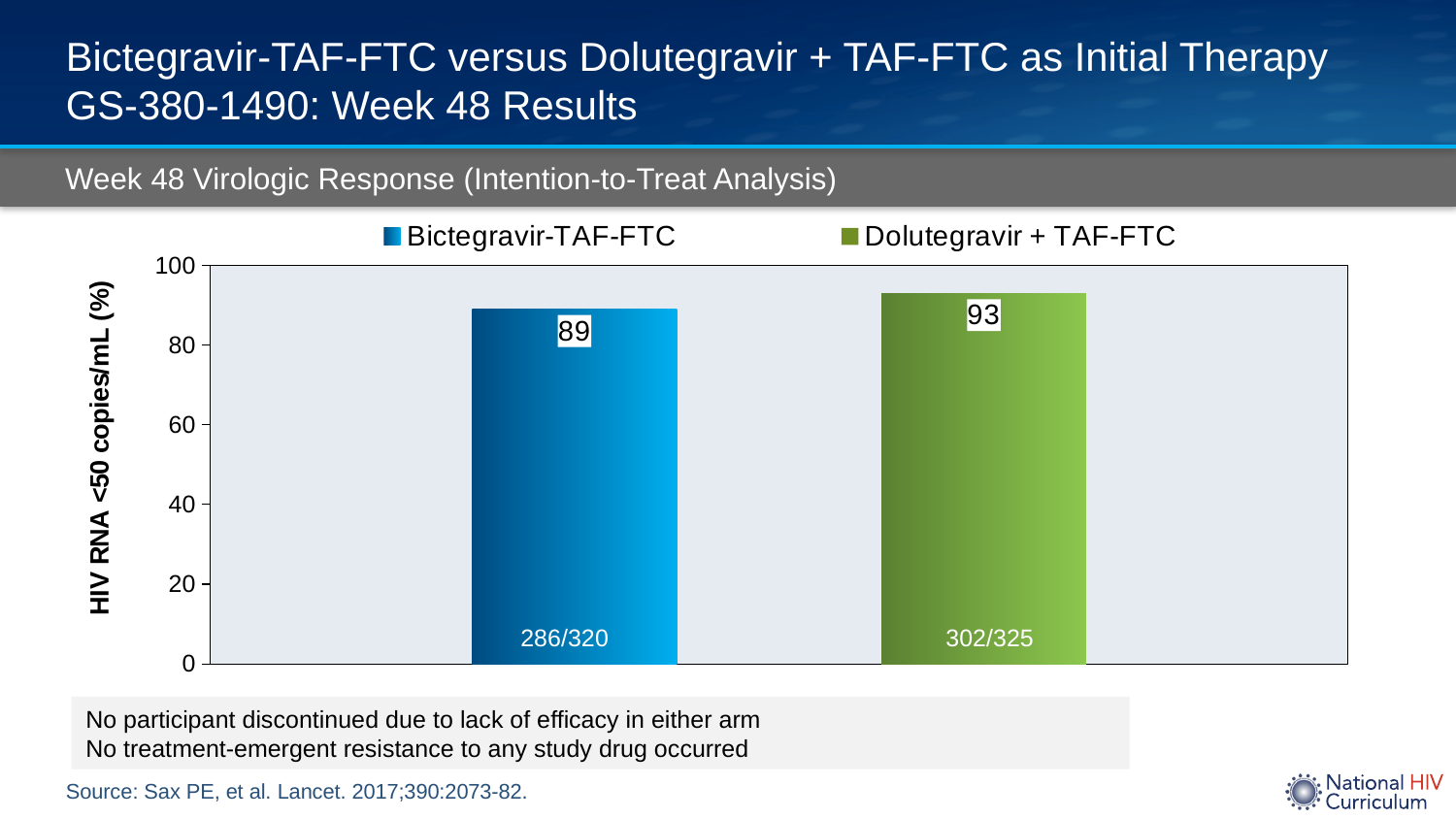

# Bictegravir-TAF-FTC versus Dolutegravir + TAF-FTC as Initial Therapy GS-380-1490: Week 48 Results
Week 48 Virologic Response (Intention-to-Treat Analysis)

### Chart

| Category | Bictegravir-TAF-FTC | Dolutegravir + TAF-FTC |
|---|---|---|
| ITT | 89.0 | 93.0 |
286/320
302/325
No participant discontinued due to lack of efficacy in either arm
No treatment-emergent resistance to any study drug occurred
Source: Sax PE, et al. Lancet. 2017;390:2073-82.